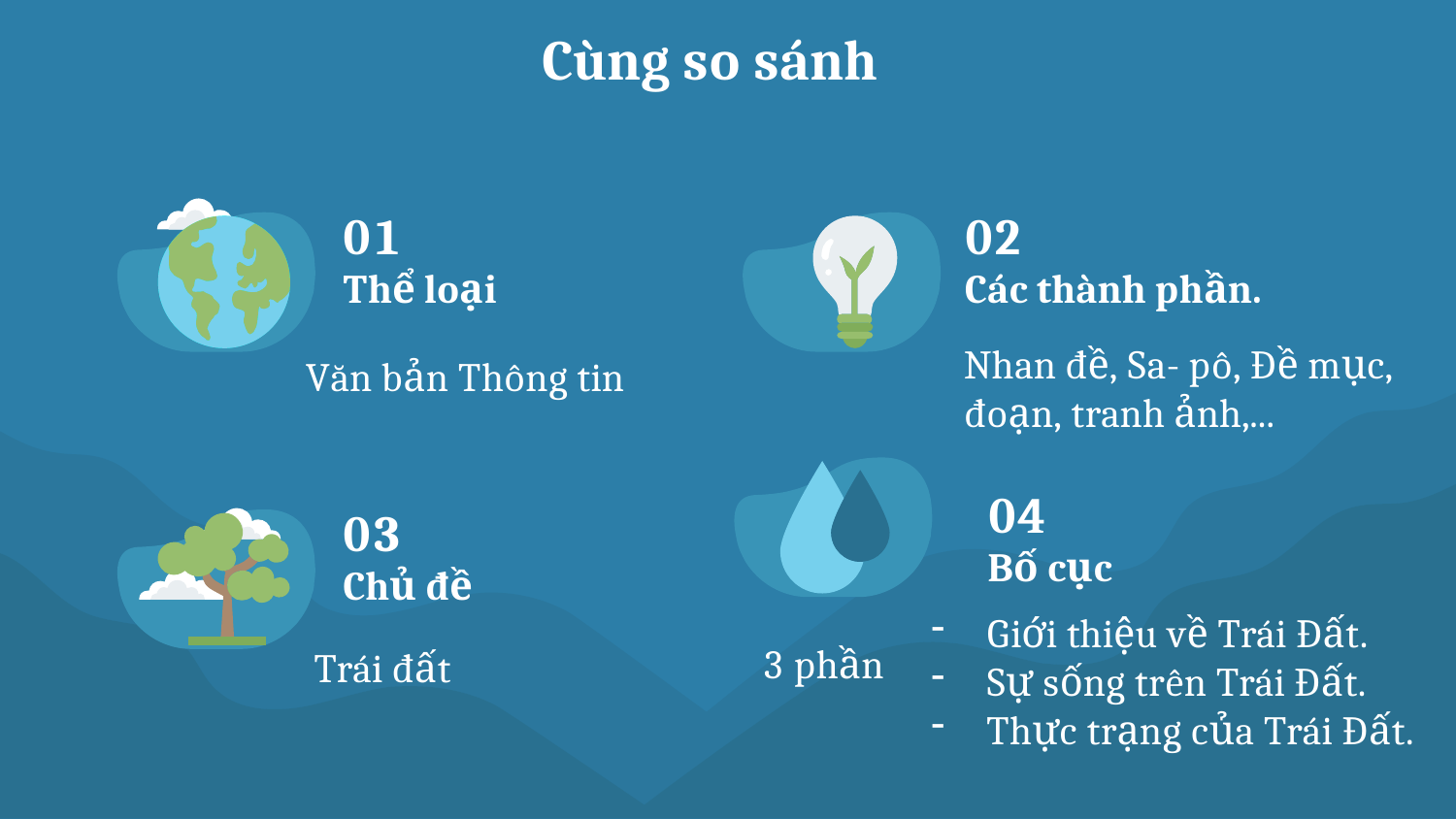

# Cùng so sánh

01
02

Thể loại
Các thành phần.
Nhan đề, Sa- pô, Đề mục, đoạn, tranh ảnh,...
Văn bản Thông tin

04
03

Bố cục
3 phần
Chủ đề
Giới thiệu về Trái Đất.
Sự sống trên Trái Đất.
Thực trạng của Trái Đất.
Trái đất